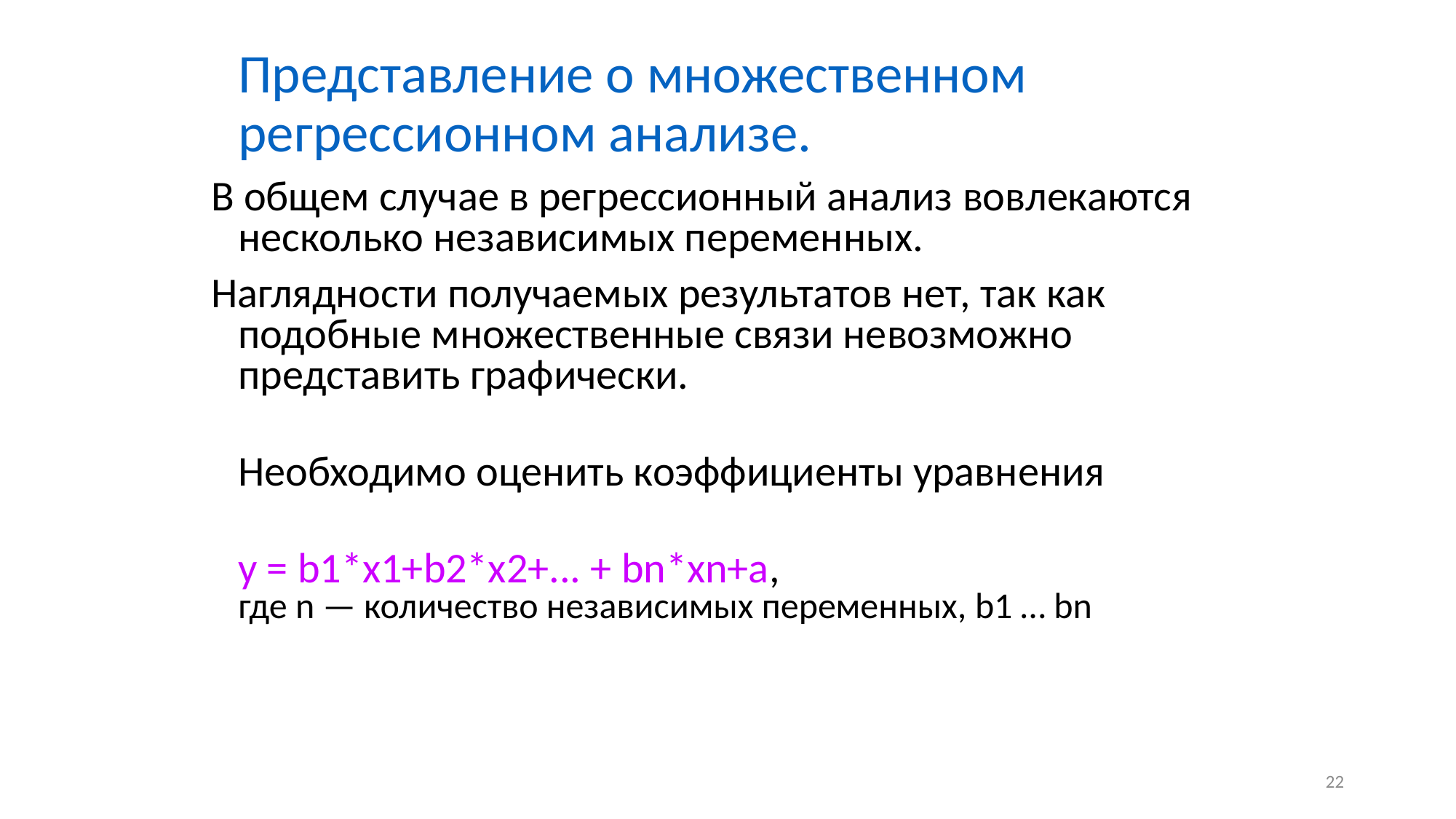

# Представление о множественном регрессионном анализе.
В общем случае в регрессионный анализ вовлекаются несколько независимых переменных.
Наглядности получаемых результатов нет, так как подобные множественные связи невозможно представить графически.
Необходимо оценить коэффициенты уравнения
у = b1*х1+b2*х2+... + bn*хn+а,
где n — количество независимых переменных, b1 … bn
22